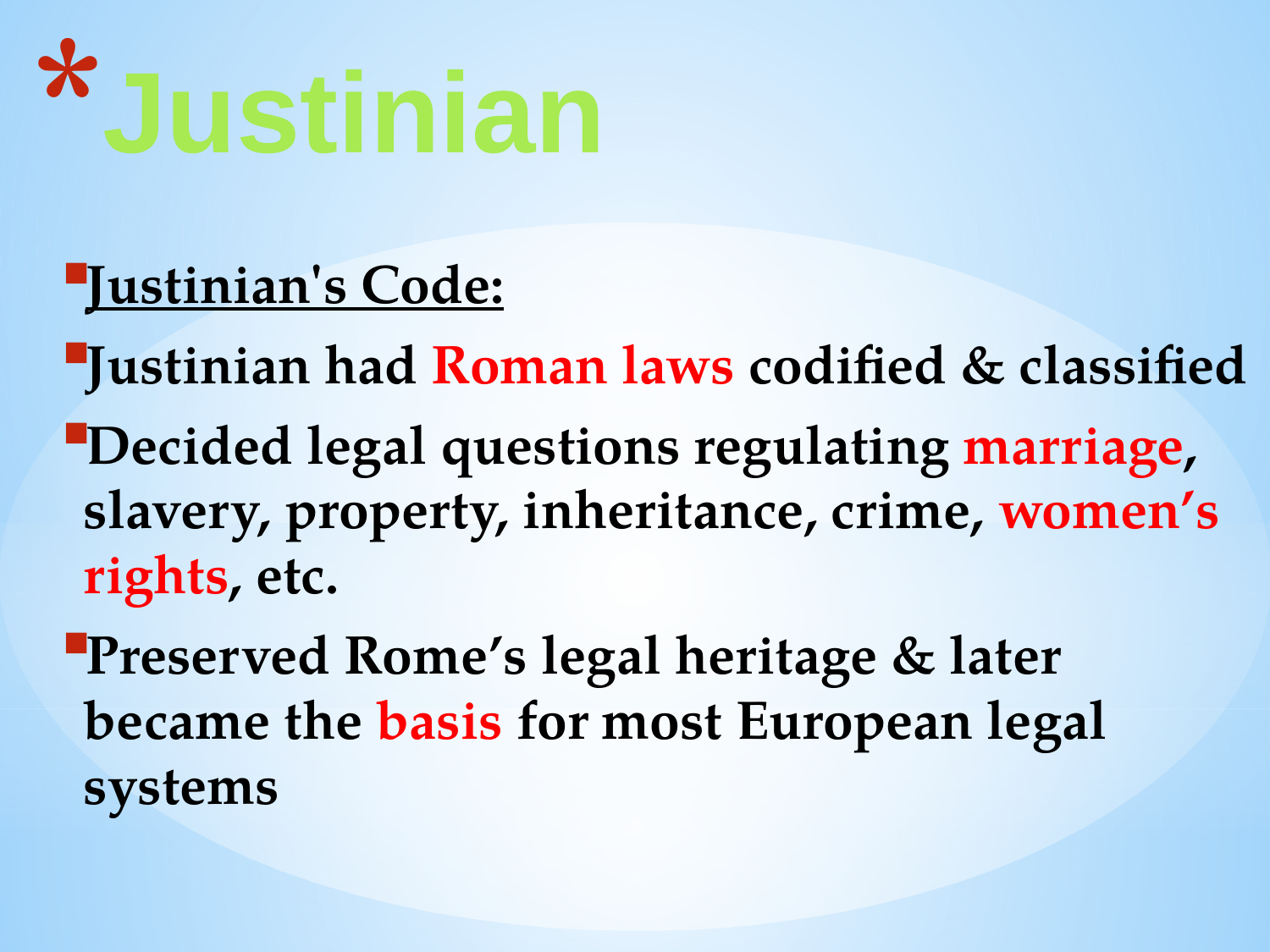

# Justinian
Justinian's Code:
Justinian had Roman laws codified & classified
Decided legal questions regulating marriage, slavery, property, inheritance, crime, women’s rights, etc.
Preserved Rome’s legal heritage & later became the basis for most European legal systems